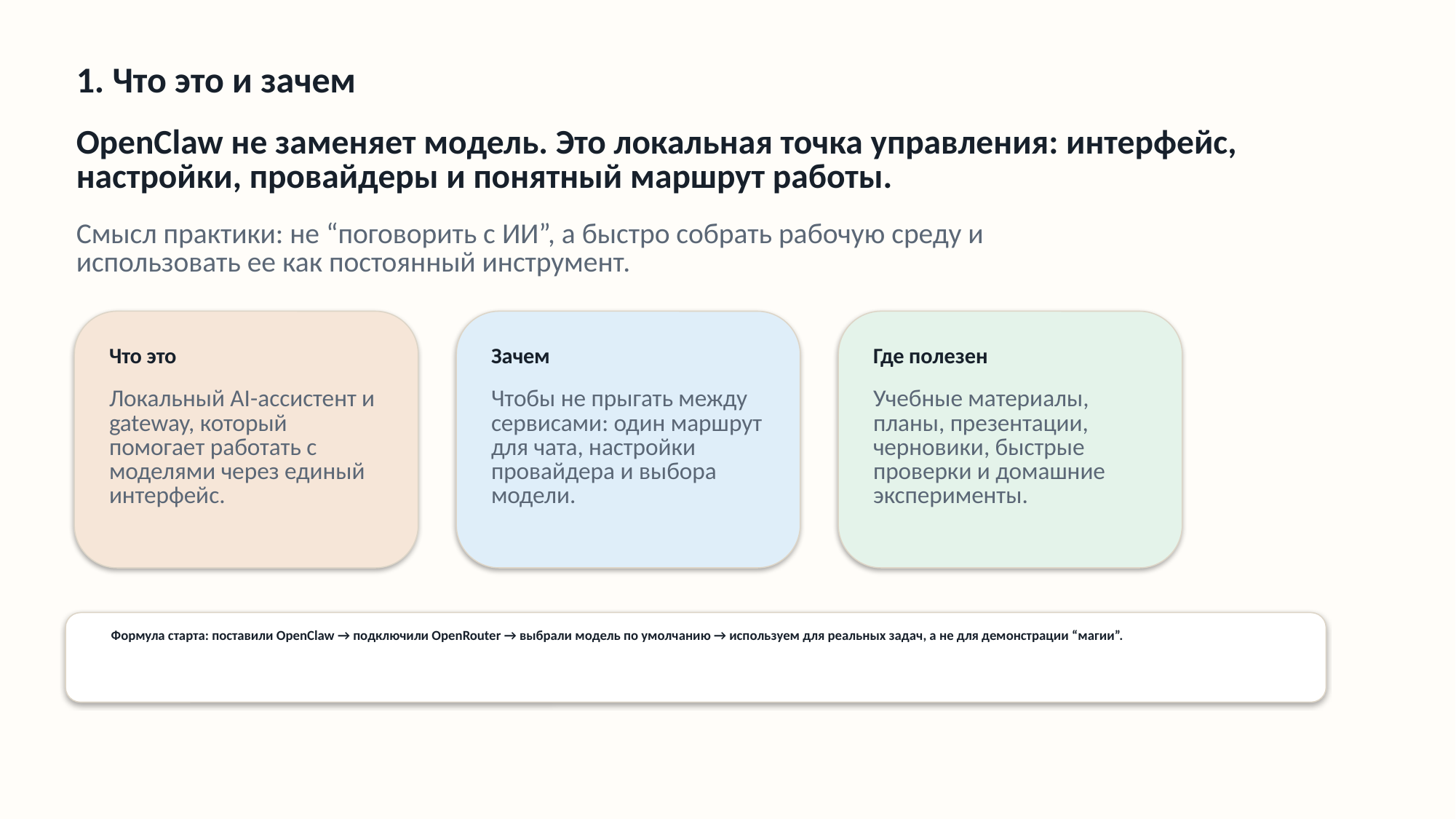

1. Что это и зачем
OpenClaw не заменяет модель. Это локальная точка управления: интерфейс, настройки, провайдеры и понятный маршрут работы.
Смысл практики: не “поговорить с ИИ”, а быстро собрать рабочую среду и использовать ее как постоянный инструмент.

Что это
Зачем
Где полезен
Локальный AI-ассистент и gateway, который помогает работать с моделями через единый интерфейс.
Чтобы не прыгать между сервисами: один маршрут для чата, настройки провайдера и выбора модели.
Учебные материалы, планы, презентации, черновики, быстрые проверки и домашние эксперименты.

Формула старта: поставили OpenClaw → подключили OpenRouter → выбрали модель по умолчанию → используем для реальных задач, а не для демонстрации “магии”.